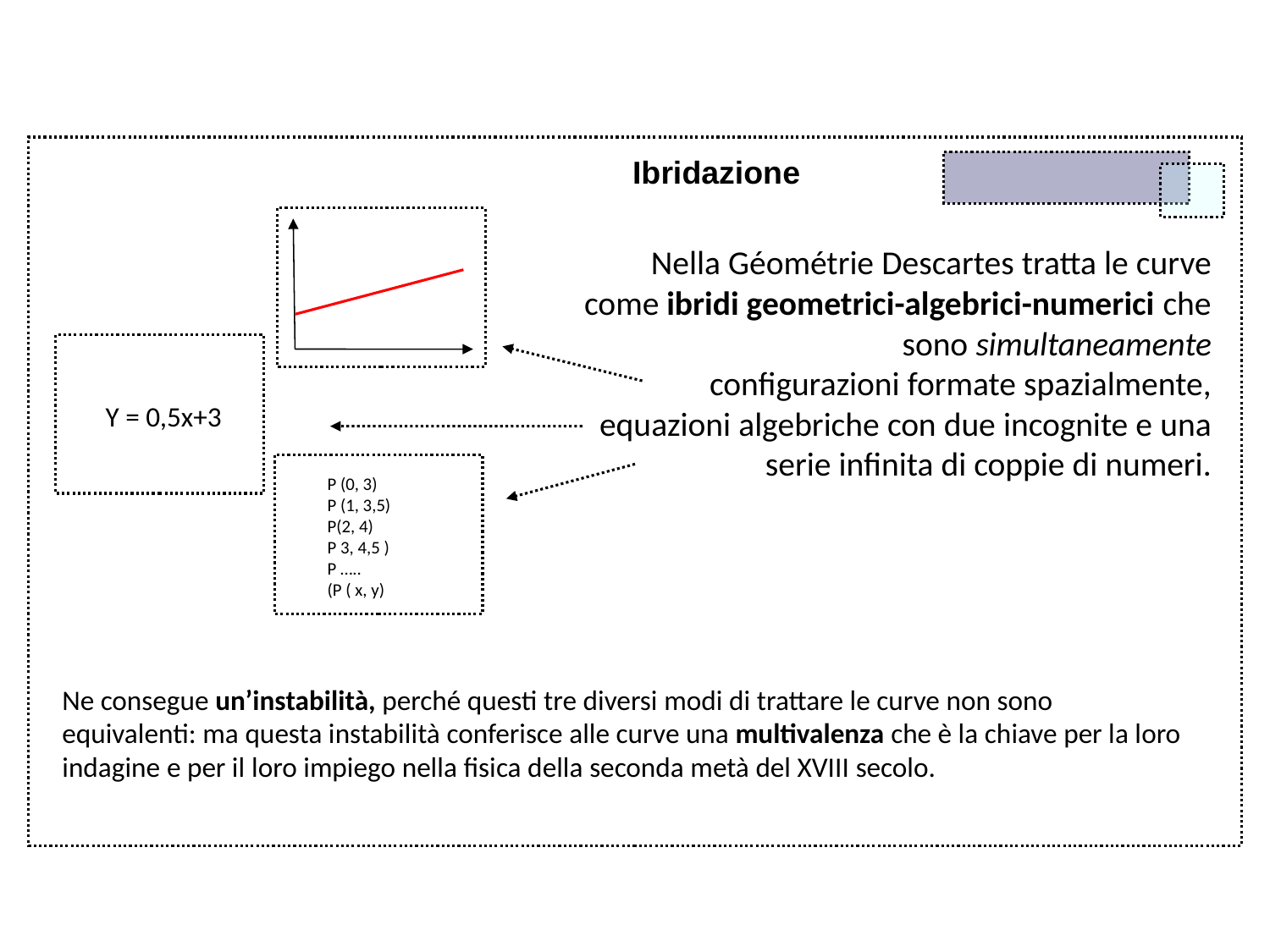

Ibridazione

Nella Géométrie Descartes tratta le curve come ibridi geometrici-algebrici-numerici che sono simultaneamente
 configurazioni formate spazialmente, equazioni algebriche con due incognite e una serie infinita di coppie di numeri.

Y = 0,5x+3

P (0, 3)
P (1, 3,5)
P(2, 4)
P 3, 4,5 )
P …..
(P ( x, y)

Ne consegue un’instabilità, perché questi tre diversi modi di trattare le curve non sono equivalenti: ma questa instabilità conferisce alle curve una multivalenza che è la chiave per la loro indagine e per il loro impiego nella fisica della seconda metà del XVIII secolo.